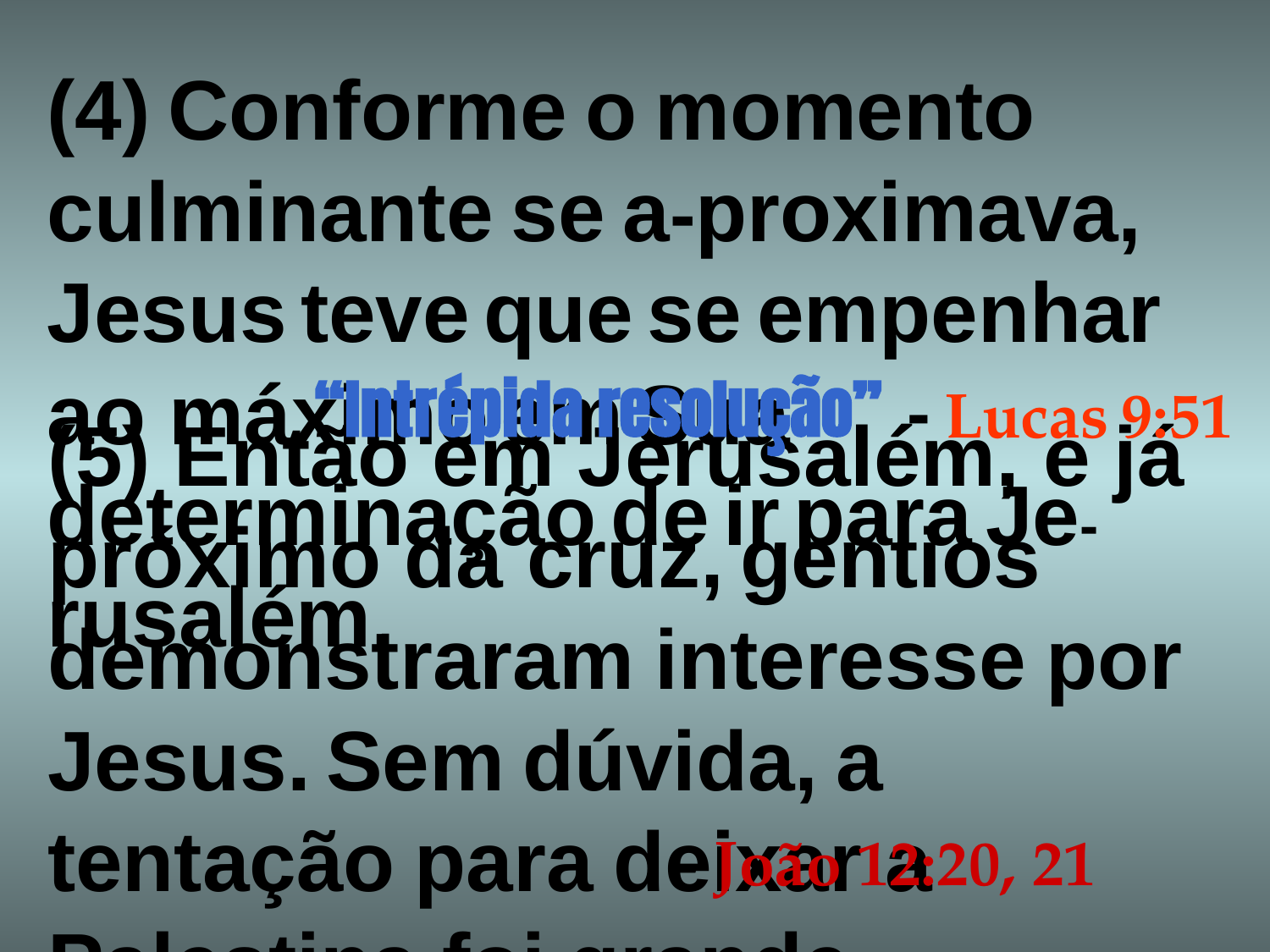

(4) Conforme o momento culminante se a-proximava, Jesus teve que se empenhar ao máximo em Sua determinação de ir para Je-rusalém.
- Lucas 9:51
“ I n t r é p i d a resolução”
# (5) Então em Jerusalém, e já próximo da cruz, gentios demonstraram interesse por Jesus. Sem dúvida, a tentação para deixar a Palestina foi grande
- João 12:20, 21